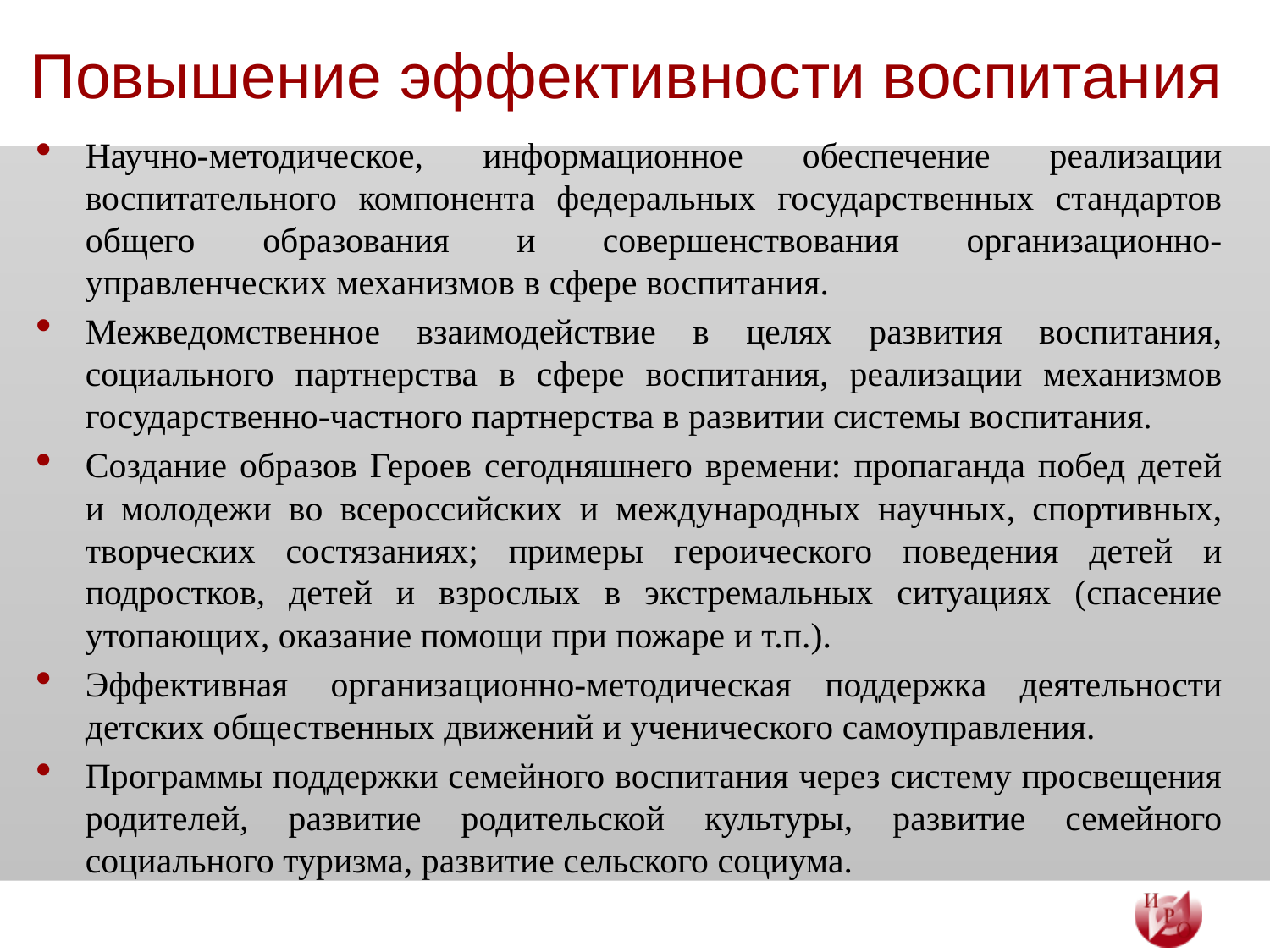

# Повышение эффективности воспитания
Научно-методическое, информационное обеспечение реализации воспитательного компонента федеральных государственных стандартов общего образования и совершенствования организационно-управленческих механизмов в сфере воспитания.
Межведомственное взаимодействие в целях развития воспитания, социального партнерства в сфере воспитания, реализации механизмов государственно-частного партнерства в развитии системы воспитания.
Создание образов Героев сегодняшнего времени: пропаганда побед детей и молодежи во всероссийских и международных научных, спортивных, творческих состязаниях; примеры героического поведения детей и подростков, детей и взрослых в экстремальных ситуациях (спасение утопающих, оказание помощи при пожаре и т.п.).
Эффективная  организационно-методическая поддержка деятельности детских общественных движений и ученического самоуправления.
Программы поддержки семейного воспитания через систему просвещения родителей, развитие родительской культуры, развитие семейного социального туризма, развитие сельского социума.